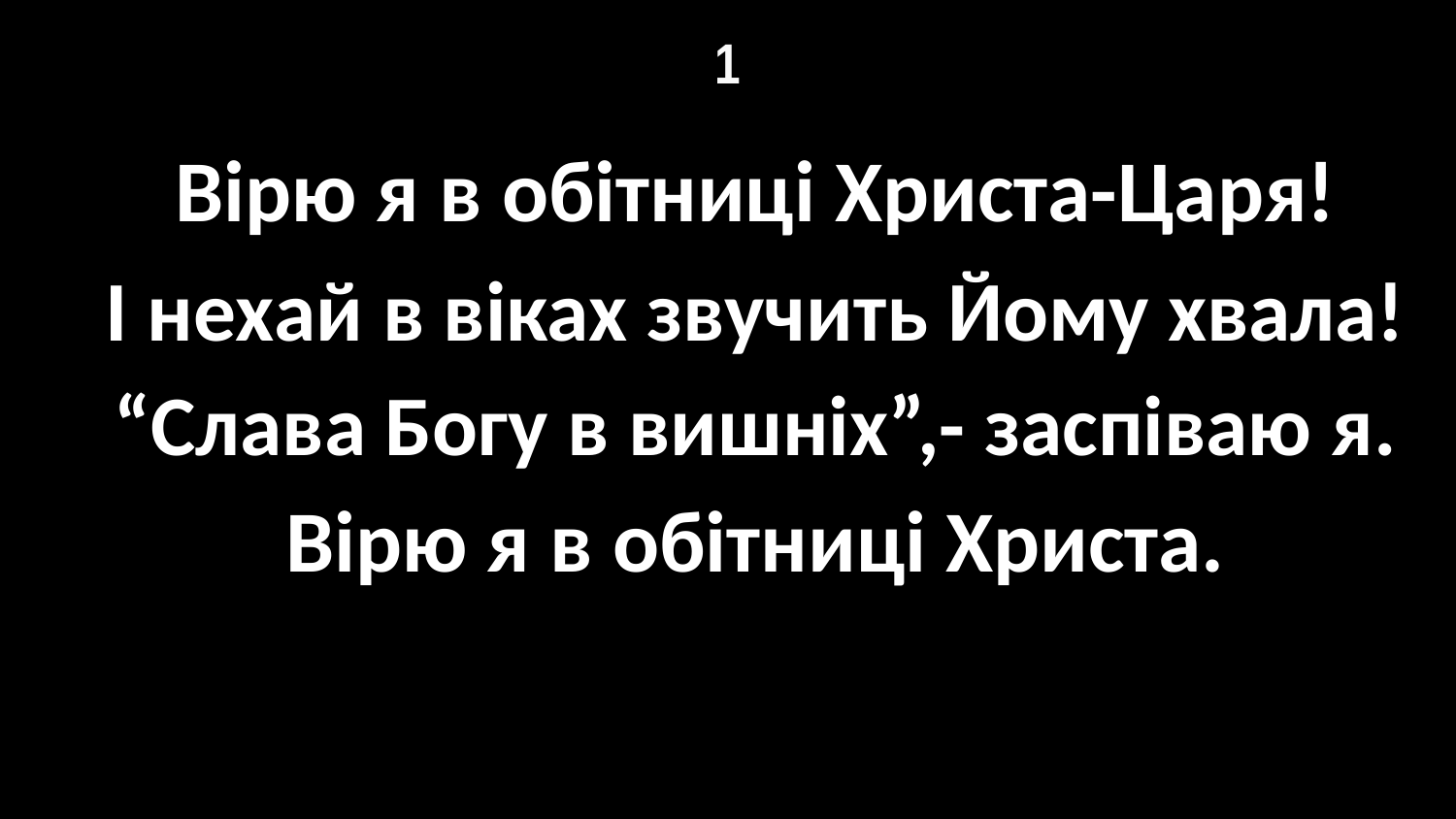

# 1
	Вірю я в обітниці Христа-Царя!
	І нехай в віках звучить Йому хвала!
	“Слава Богу в вишніх”,- заспіваю я.
	Вірю я в обітниці Христа.